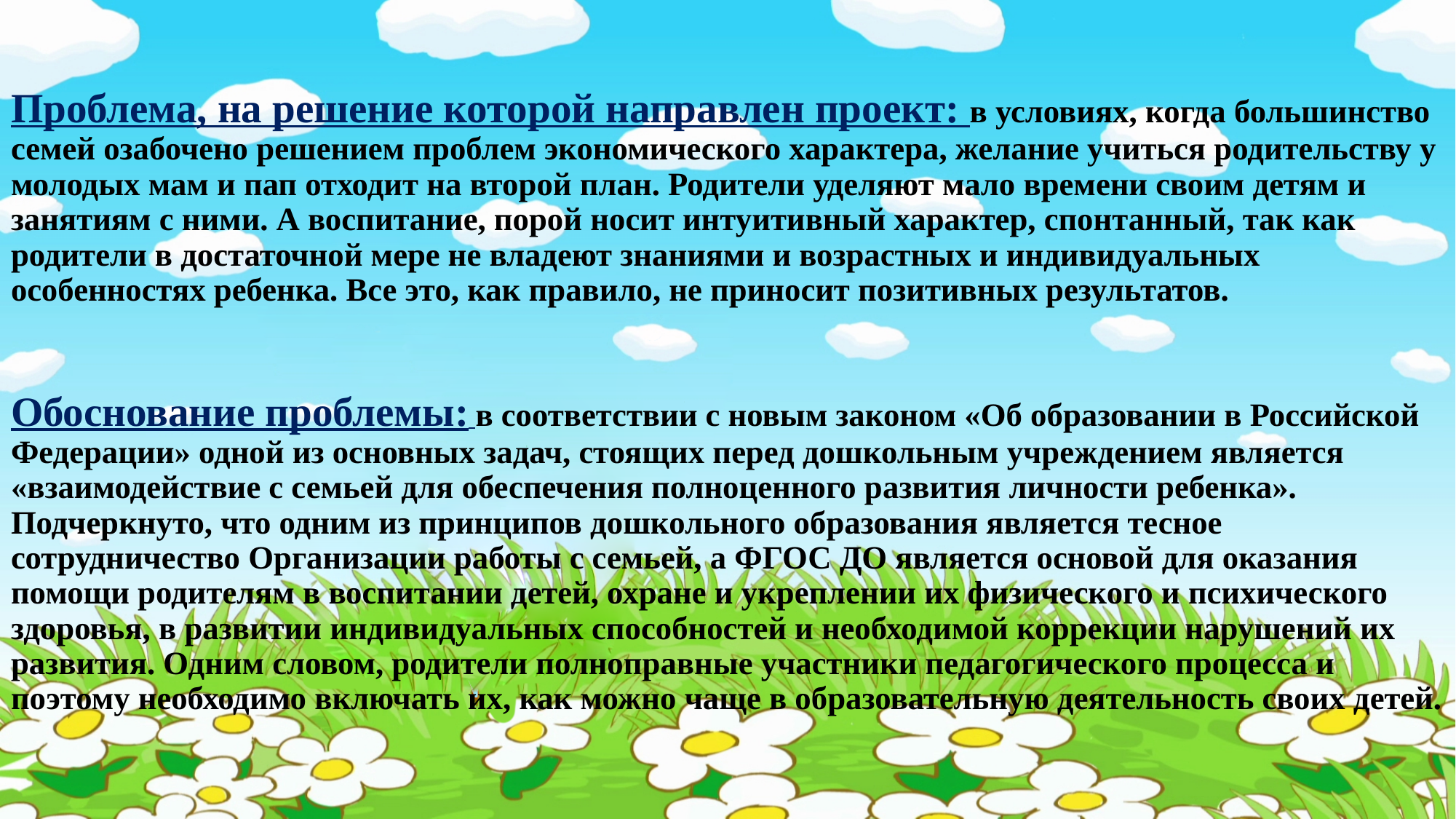

Проблема, на решение которой направлен проект: в условиях, когда большинство семей озабочено решением проблем экономического характера, желание учиться родительству у молодых мам и пап отходит на второй план. Родители уделяют мало времени своим детям и занятиям с ними. А воспитание, порой носит интуитивный характер, спонтанный, так как родители в достаточной мере не владеют знаниями и возрастных и индивидуальных особенностях ребенка. Все это, как правило, не приносит позитивных результатов.

Обоснование проблемы: в соответствии с новым законом «Об образовании в Российской Федерации» одной из основных задач, стоящих перед дошкольным учреждением является «взаимодействие с семьей для обеспечения полноценного развития личности ребенка». Подчеркнуто, что одним из принципов дошкольного образования является тесное сотрудничество Организации работы с семьей, а ФГОС ДО является основой для оказания помощи родителям в воспитании детей, охране и укреплении их физического и психического здоровья, в развитии индивидуальных способностей и необходимой коррекции нарушений их развития. Одним словом, родители полноправные участники педагогического процесса и поэтому необходимо включать их, как можно чаще в образовательную деятельность своих детей.